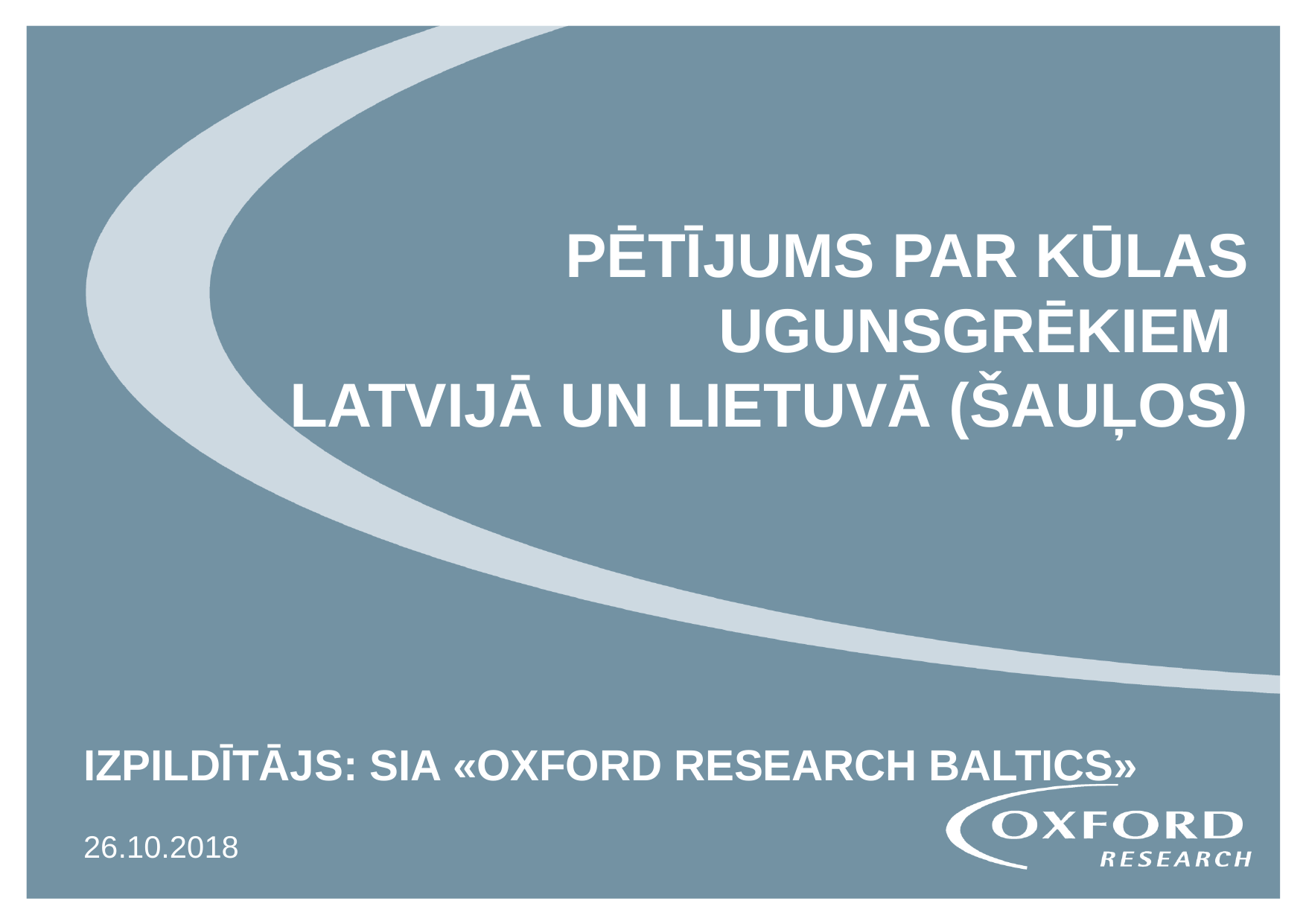

PĒTĪJUMS PAR KŪLAS UGUNSGRĒKIEM
LATVIJĀ UN LIETUVĀ (ŠAUĻOS)

Izpildītājs: sia «Oxford Research baltics»

26.10.2018